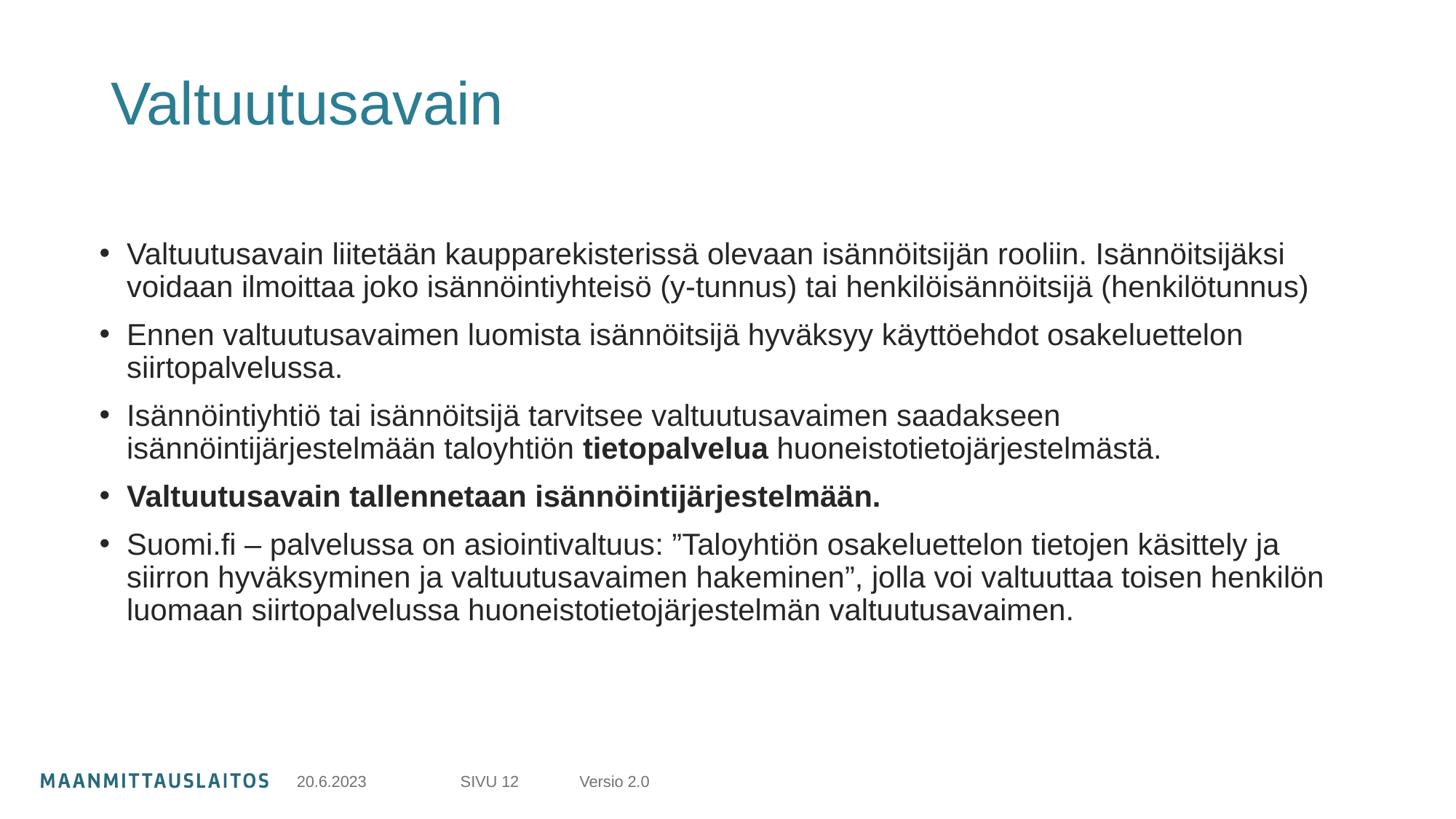

# Valtuutusavain

Valtuutusavain liitetään kaupparekisterissä olevaan isännöitsijän rooliin. Isännöitsijäksi voidaan ilmoittaa joko isännöintiyhteisö (y-tunnus) tai henkilöisännöitsijä (henkilötunnus)
Ennen valtuutusavaimen luomista isännöitsijä hyväksyy käyttöehdot osakeluettelon siirtopalvelussa.
Isännöintiyhtiö tai isännöitsijä tarvitsee valtuutusavaimen saadakseen isännöintijärjestelmään taloyhtiön tietopalvelua huoneistotietojärjestelmästä.
Valtuutusavain tallennetaan isännöintijärjestelmään.
Suomi.fi – palvelussa on asiointivaltuus: ”Taloyhtiön osakeluettelon tietojen käsittely ja siirron hyväksyminen ja valtuutusavaimen hakeminen”, jolla voi valtuuttaa toisen henkilön luomaan siirtopalvelussa huoneistotietojärjestelmän valtuutusavaimen.
SIVU 12
20.6.2023
Versio 2.0